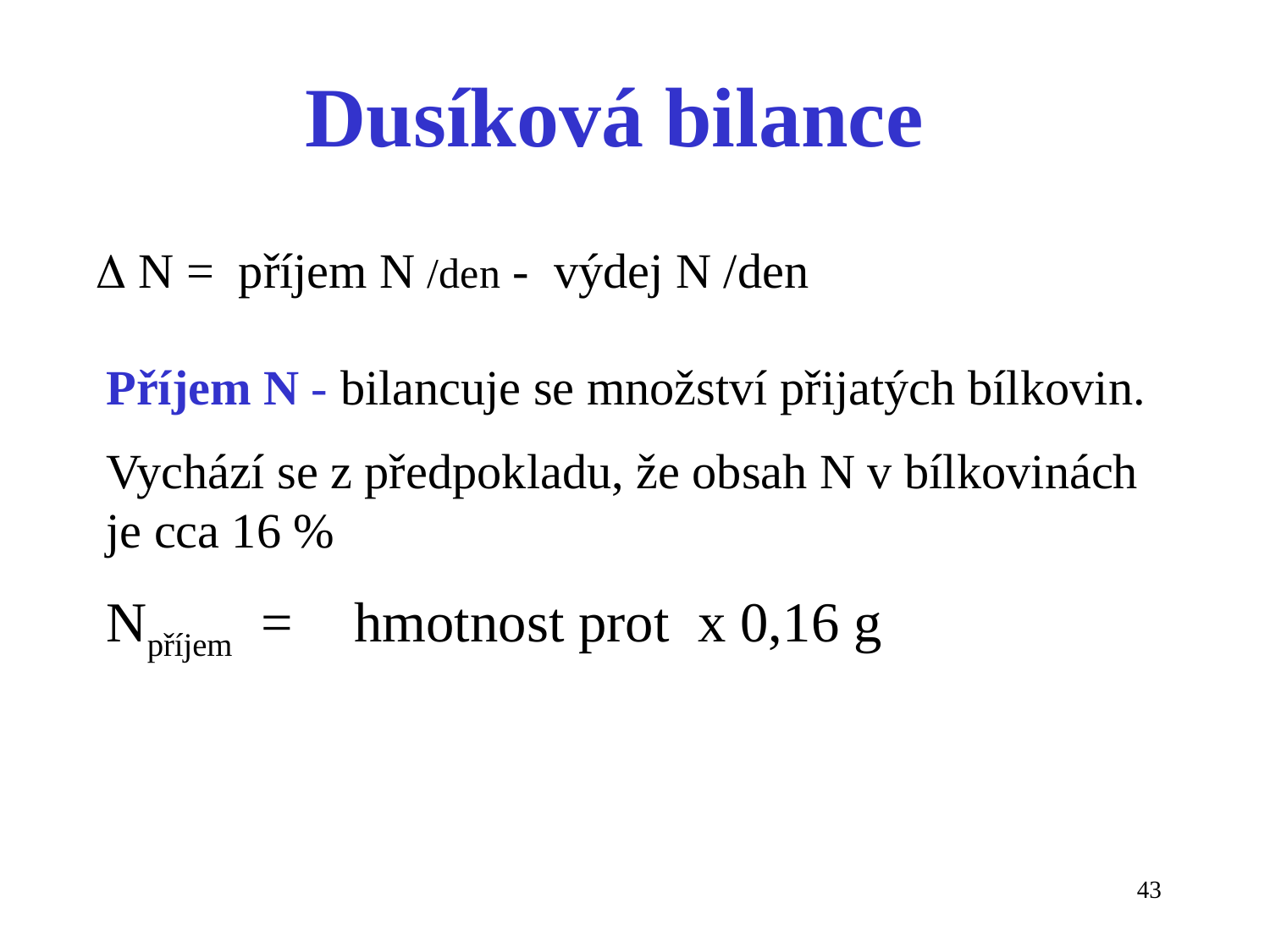

Dusíková bilance
Δ N =  příjem N /den -  výdej N /den
Příjem N - bilancuje se množství přijatých bílkovin.
Vychází se z předpokladu, že obsah N v bílkovinách je cca 16 %
Npříjem  =      hmotnost prot  x 0,16 g
43